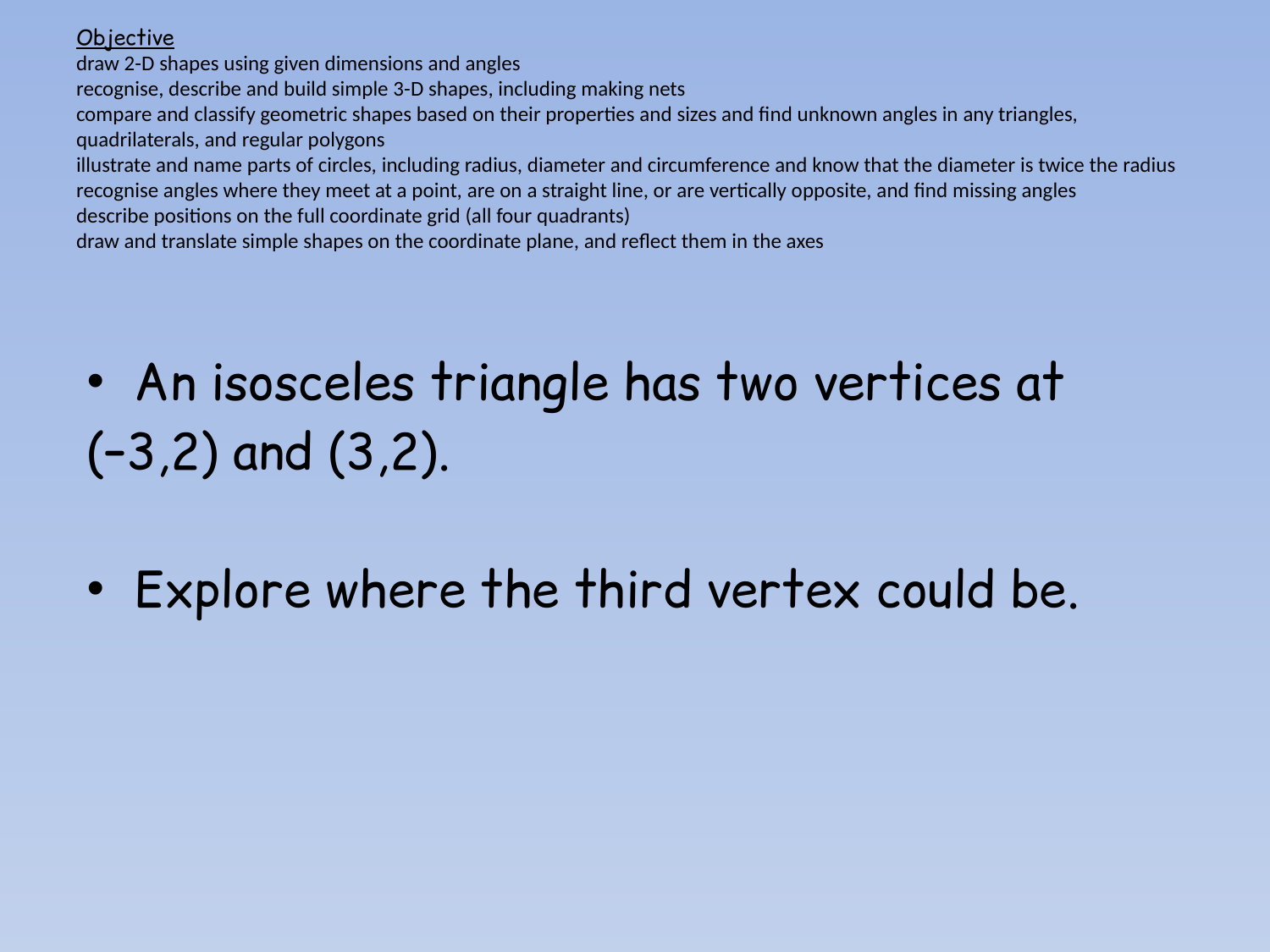

# Objective draw 2-D shapes using given dimensions and angles recognise, describe and build simple 3-D shapes, including making nets compare and classify geometric shapes based on their properties and sizes and find unknown angles in any triangles, quadrilaterals, and regular polygons illustrate and name parts of circles, including radius, diameter and circumference and know that the diameter is twice the radius recognise angles where they meet at a point, are on a straight line, or are vertically opposite, and find missing angles describe positions on the full coordinate grid (all four quadrants) draw and translate simple shapes on the coordinate plane, and reflect them in the axes

An isosceles triangle has two vertices at
(–3,2) and (3,2).

Explore where the third vertex could be.